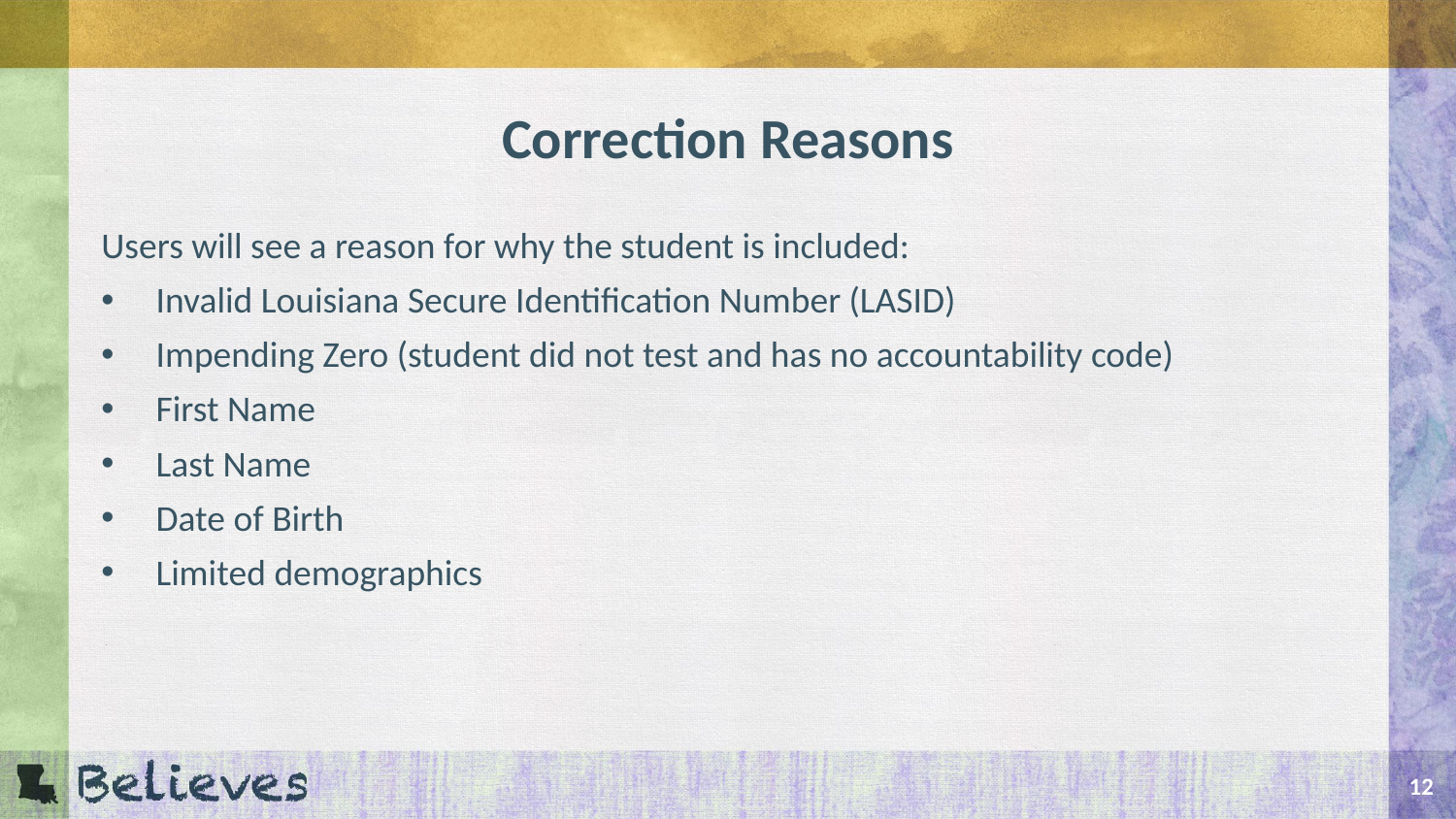

# Correction Reasons
Users will see a reason for why the student is included:
Invalid Louisiana Secure Identification Number (LASID)
Impending Zero (student did not test and has no accountability code)
First Name
Last Name
Date of Birth
Limited demographics